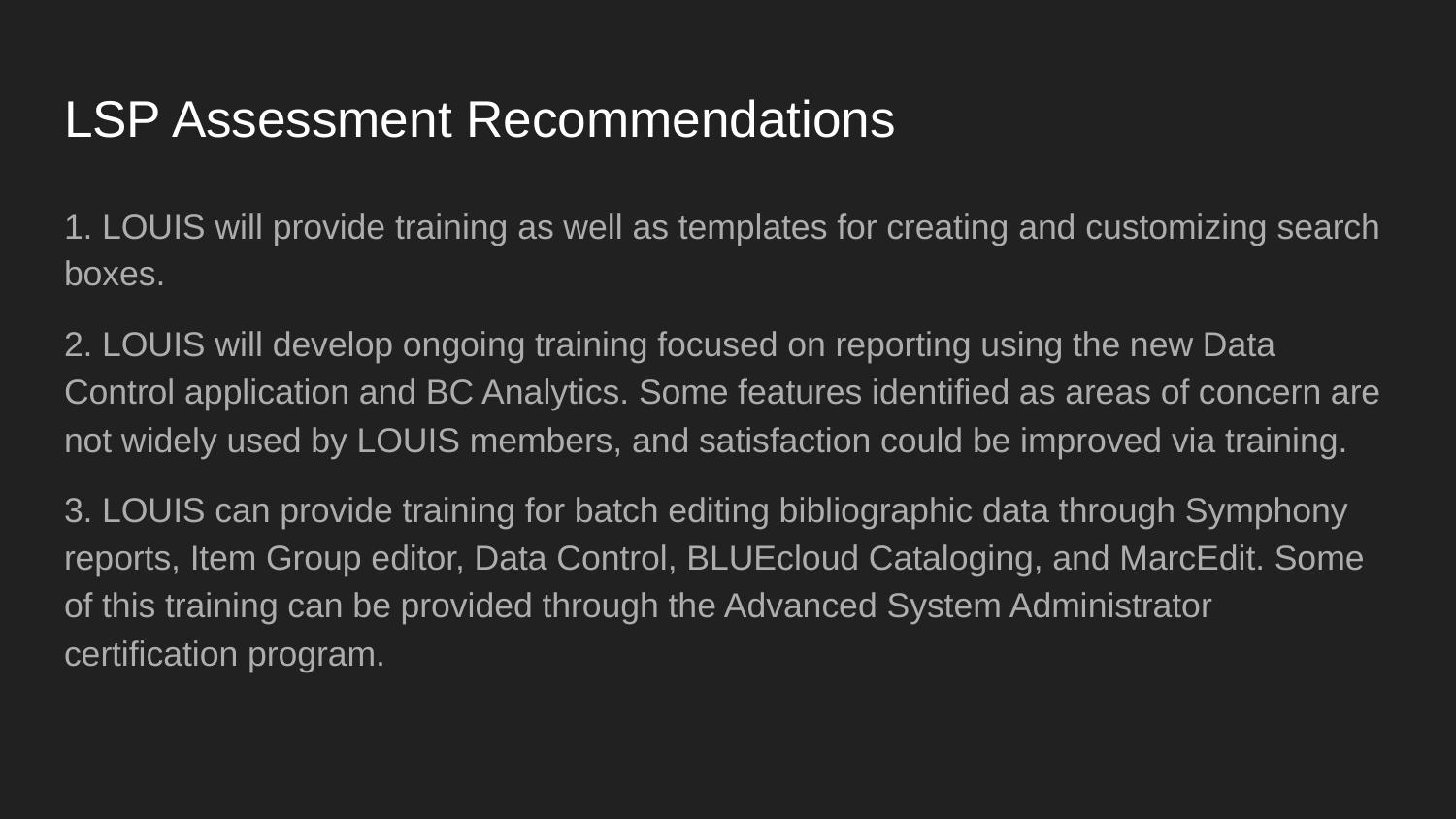

# LSP Assessment Recommendations
1. LOUIS will provide training as well as templates for creating and customizing search boxes.
2. LOUIS will develop ongoing training focused on reporting using the new Data Control application and BC Analytics. Some features identified as areas of concern are not widely used by LOUIS members, and satisfaction could be improved via training.
3. LOUIS can provide training for batch editing bibliographic data through Symphony reports, Item Group editor, Data Control, BLUEcloud Cataloging, and MarcEdit. Some of this training can be provided through the Advanced System Administrator certification program.